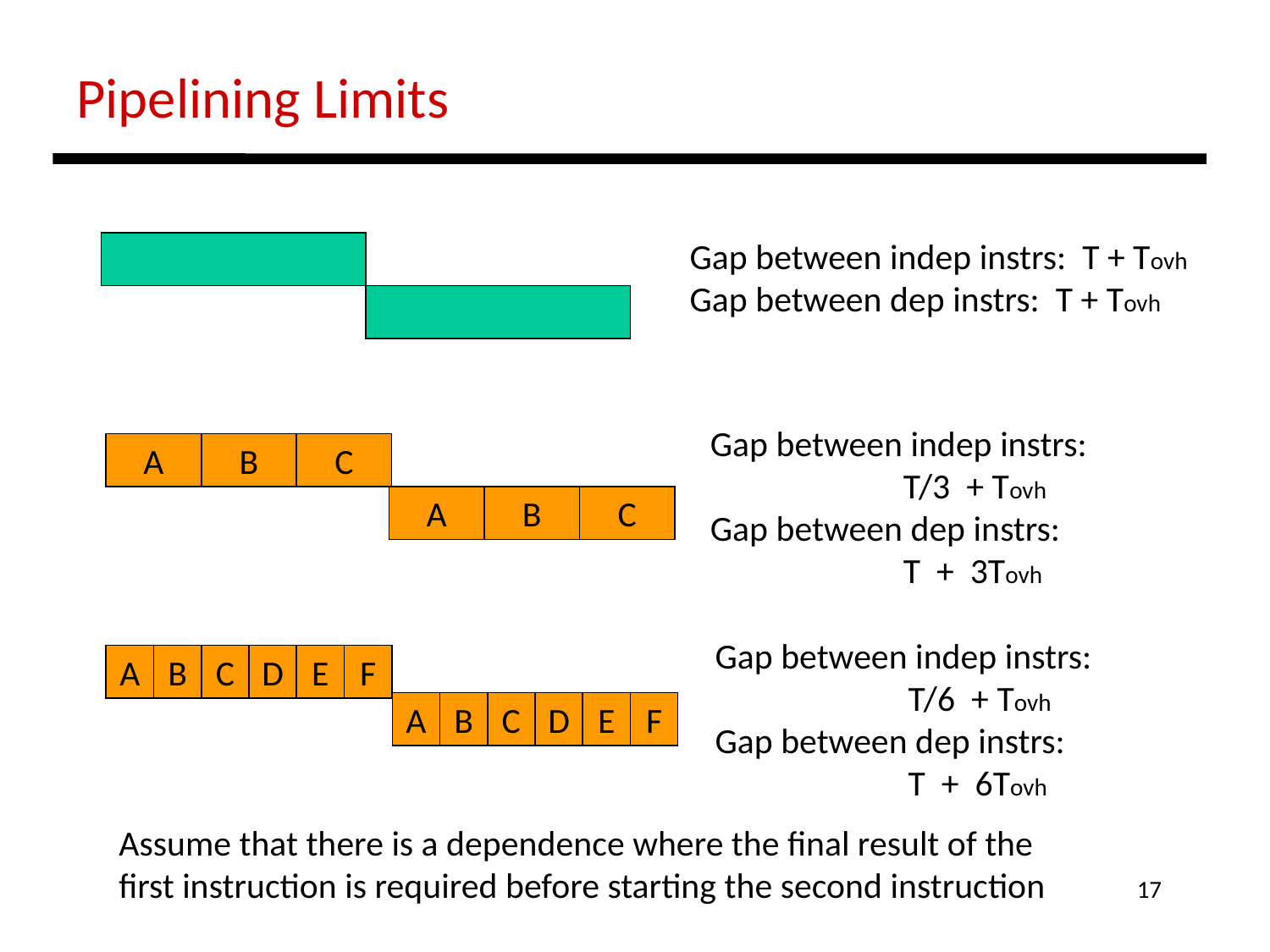

Pipelining Limits

Gap between indep instrs:  T + Tovh
Gap between dep instrs:  T + Tovh

Gap between indep instrs:
                        T/3  + Tovh
Gap between dep instrs:
                        T  +  3Tovh
A
B
C
A
B
C
Gap between indep instrs:
                        T/6  + Tovh
Gap between dep instrs:
                        T  +  6Tovh
A
B
C
D
E
F
A
B
C
D
E
F
Assume that there is a dependence where the final result of the
first instruction is required before starting the second instruction
17